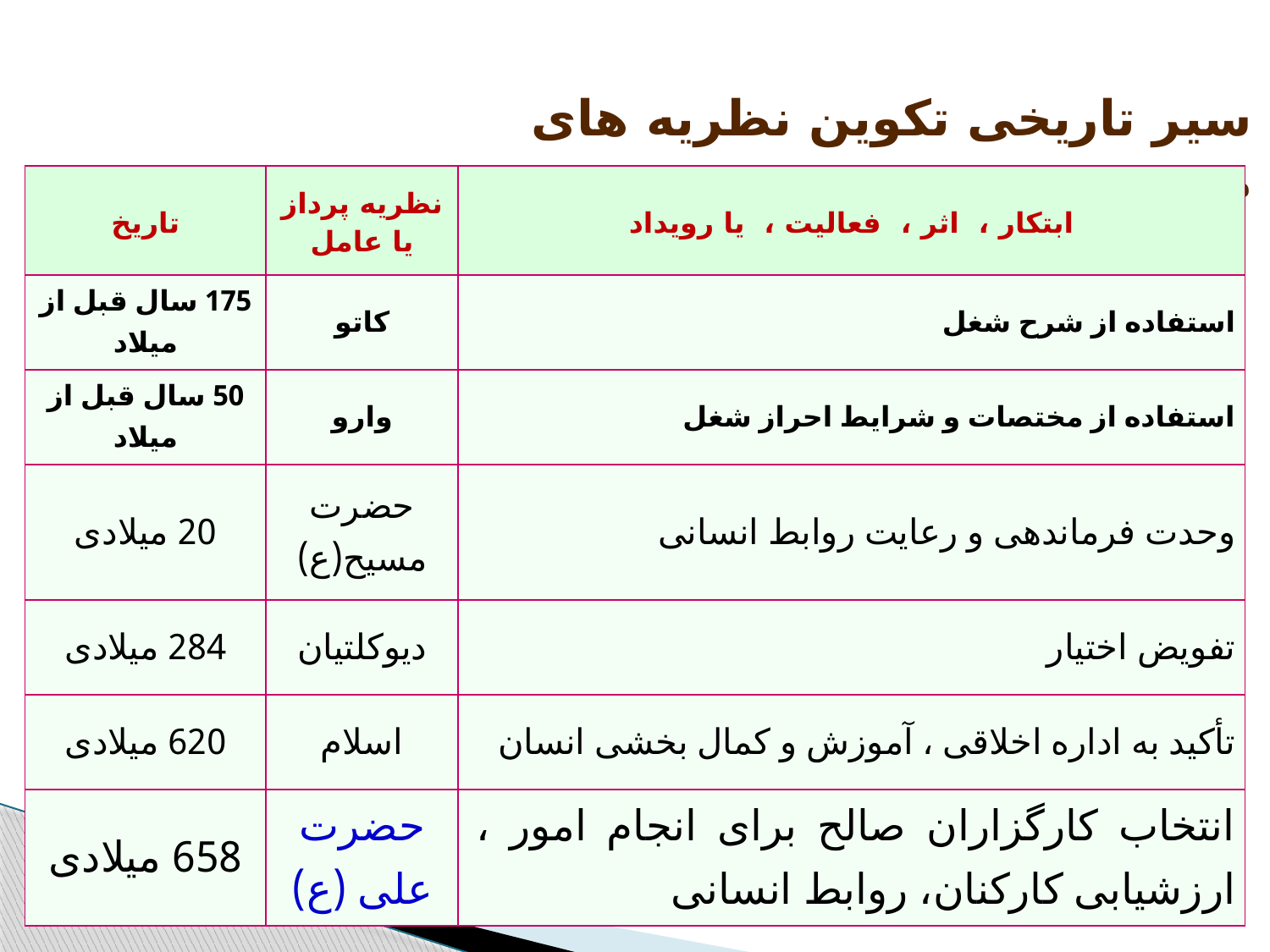

سیر تاریخی تکوین نظریه های مدیریت (دوره قدیم یا کهن)
| تاریخ | نظریه پرداز یا عامل | ابتکار ، اثر ، فعالیت ، یا رویداد |
| --- | --- | --- |
| 175 سال قبل از میلاد | کاتو | استفاده از شرح شغل |
| 50 سال قبل از میلاد | وارو | استفاده از مختصات و شرایط احراز شغل |
| 20 میلادی | حضرت مسیح(ع) | وحدت فرماندهی و رعایت روابط انسانی |
| 284 میلادی | دیوکلتیان | تفویض اختیار |
| 620 میلادی | اسلام | تأکید به اداره اخلاقی ، آموزش و کمال بخشی انسان |
| 658 میلادی | حضرت علی (ع) | انتخاب کارگزاران صالح برای انجام امور ، ارزشیابی کارکنان، روابط انسانی |